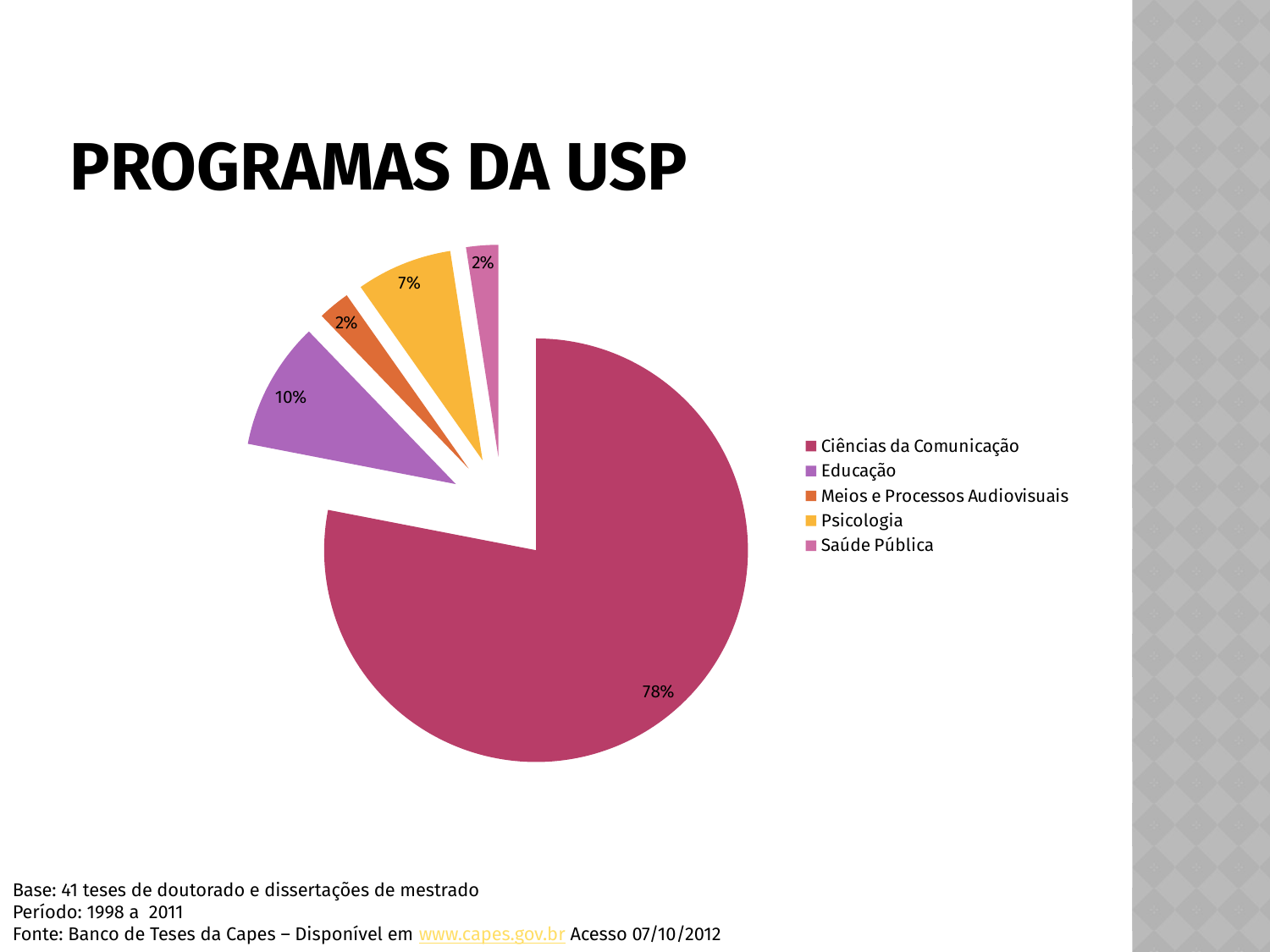

# Programas da usp

### Chart

| Category |  |
|---|---|
| Ciências da Comunicação | 32.0 |
| Educação | 4.0 |
| Meios e Processos Audiovisuais | 1.0 |
| Psicologia | 3.0 |
| Saúde Pública | 1.0 |
Base: 41 teses de doutorado e dissertações de mestrado
Período: 1998 a  2011
Fonte: Banco de Teses da Capes – Disponível em www.capes.gov.br Acesso 07/10/2012